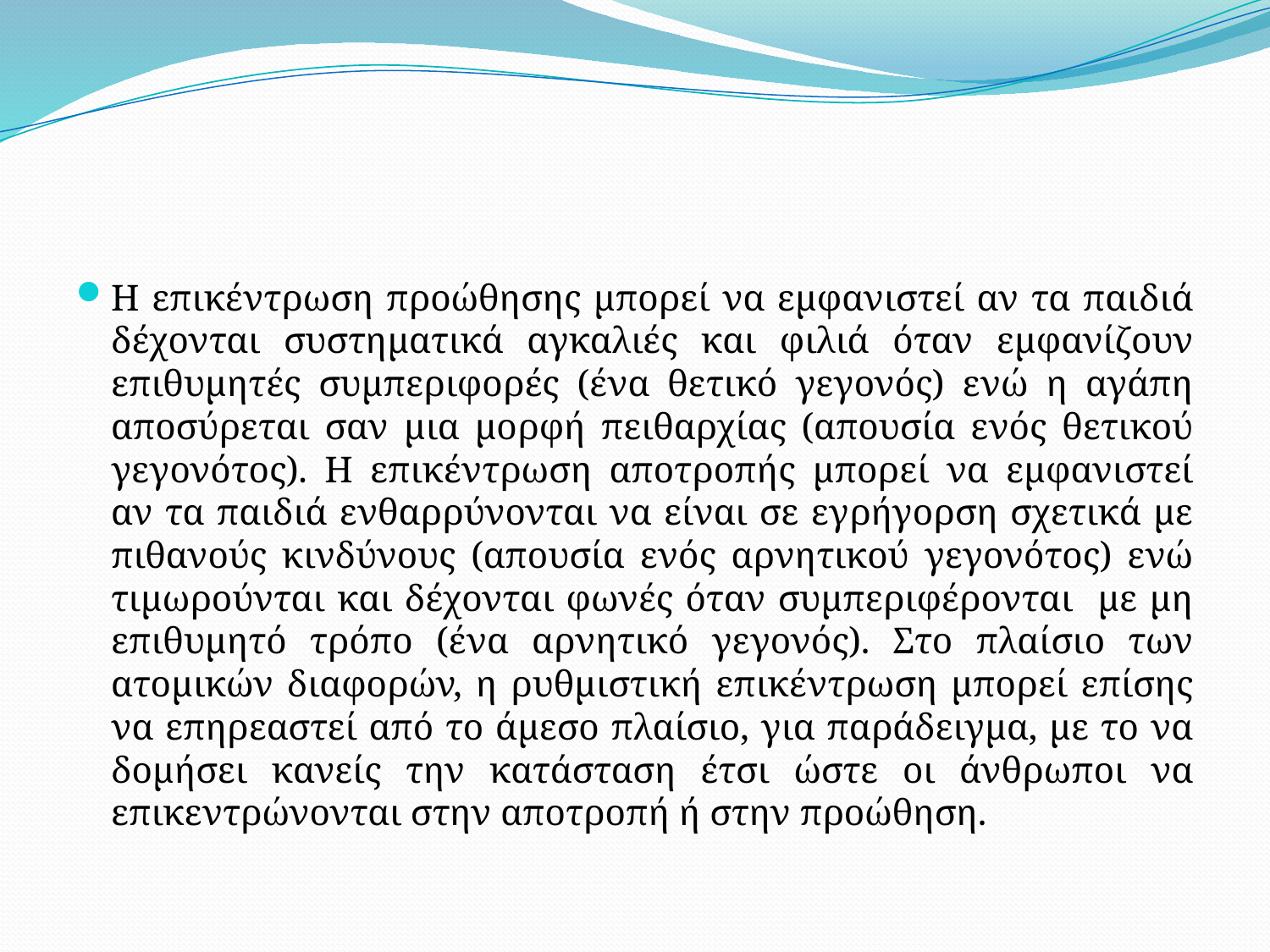

#
Η επικέντρωση προώθησης μπορεί να εμφανιστεί αν τα παιδιά δέχονται συστηματικά αγκαλιές και φιλιά όταν εμφανίζουν επιθυμητές συμπεριφορές (ένα θετικό γεγονός) ενώ η αγάπη αποσύρεται σαν μια μορφή πειθαρχίας (απουσία ενός θετικού γεγονότος). Η επικέντρωση αποτροπής μπορεί να εμφανιστεί αν τα παιδιά ενθαρρύνονται να είναι σε εγρήγορση σχετικά με πιθανούς κινδύνους (απουσία ενός αρνητικού γεγονότος) ενώ τιμωρούνται και δέχονται φωνές όταν συμπεριφέρονται  με μη επιθυμητό τρόπο (ένα αρνητικό γεγονός). Στο πλαίσιο των ατομικών διαφορών, η ρυθμιστική επικέντρωση μπορεί επίσης να επηρεαστεί από το άμεσο πλαίσιο, για παράδειγμα, με το να δομήσει κανείς την κατάσταση έτσι ώστε οι άνθρωποι να επικεντρώνονται στην αποτροπή ή στην προώθηση.